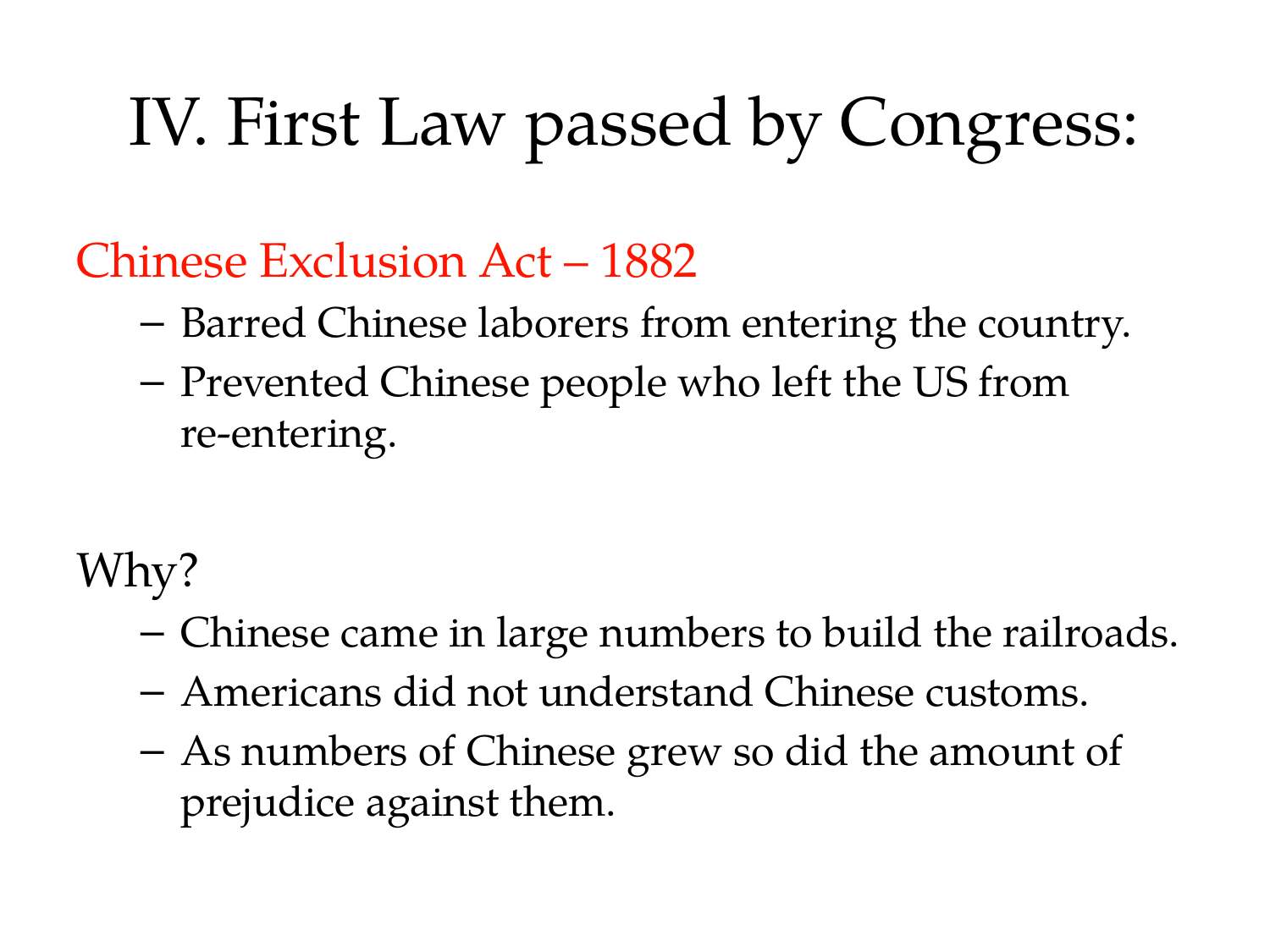

# IV. First Law passed by Congress:
Chinese Exclusion Act – 1882
Barred Chinese laborers from entering the country.
Prevented Chinese people who left the US from
re-entering.

Why?
Chinese came in large numbers to build the railroads.
Americans did not understand Chinese customs.
As numbers of Chinese grew so did the amount of prejudice against them.